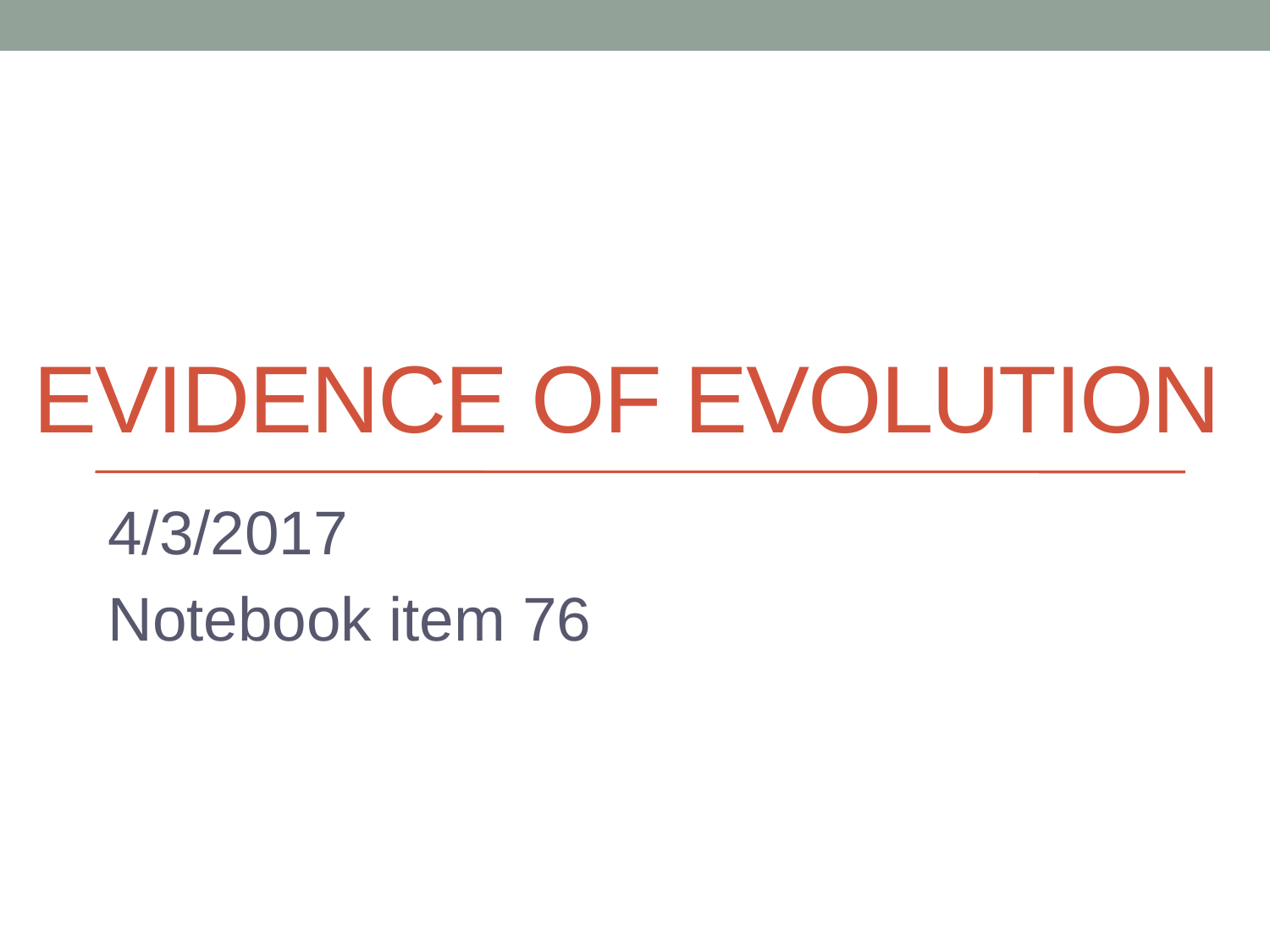

# Evidence of Evolution
4/3/2017
Notebook item 76